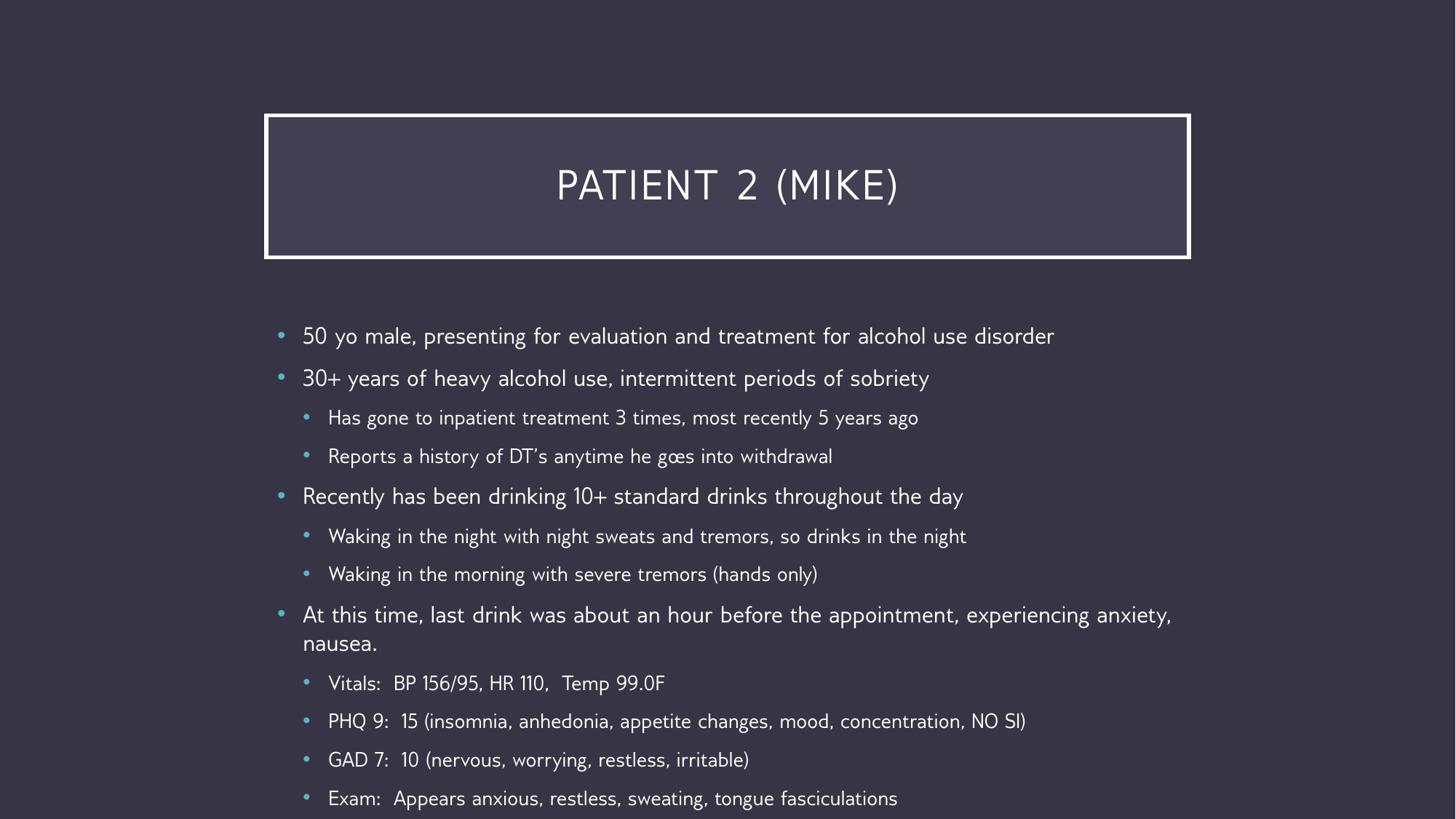

# Patient 2 (Mike)
50 yo male, presenting for evaluation and treatment for alcohol use disorder
30+ years of heavy alcohol use, intermittent periods of sobriety
Has gone to inpatient treatment 3 times, most recently 5 years ago
Reports a history of DT’s anytime he goes into withdrawal
Recently has been drinking 10+ standard drinks throughout the day
Waking in the night with night sweats and tremors, so drinks in the night
Waking in the morning with severe tremors (hands only)
At this time, last drink was about an hour before the appointment, experiencing anxiety, nausea.
Vitals:  BP 156/95, HR 110,  Temp 99.0F
PHQ 9:  15 (insomnia, anhedonia, appetite changes, mood, concentration, NO SI)
GAD 7:  10 (nervous, worrying, restless, irritable)
Exam:  Appears anxious, restless, sweating, tongue fasciculations